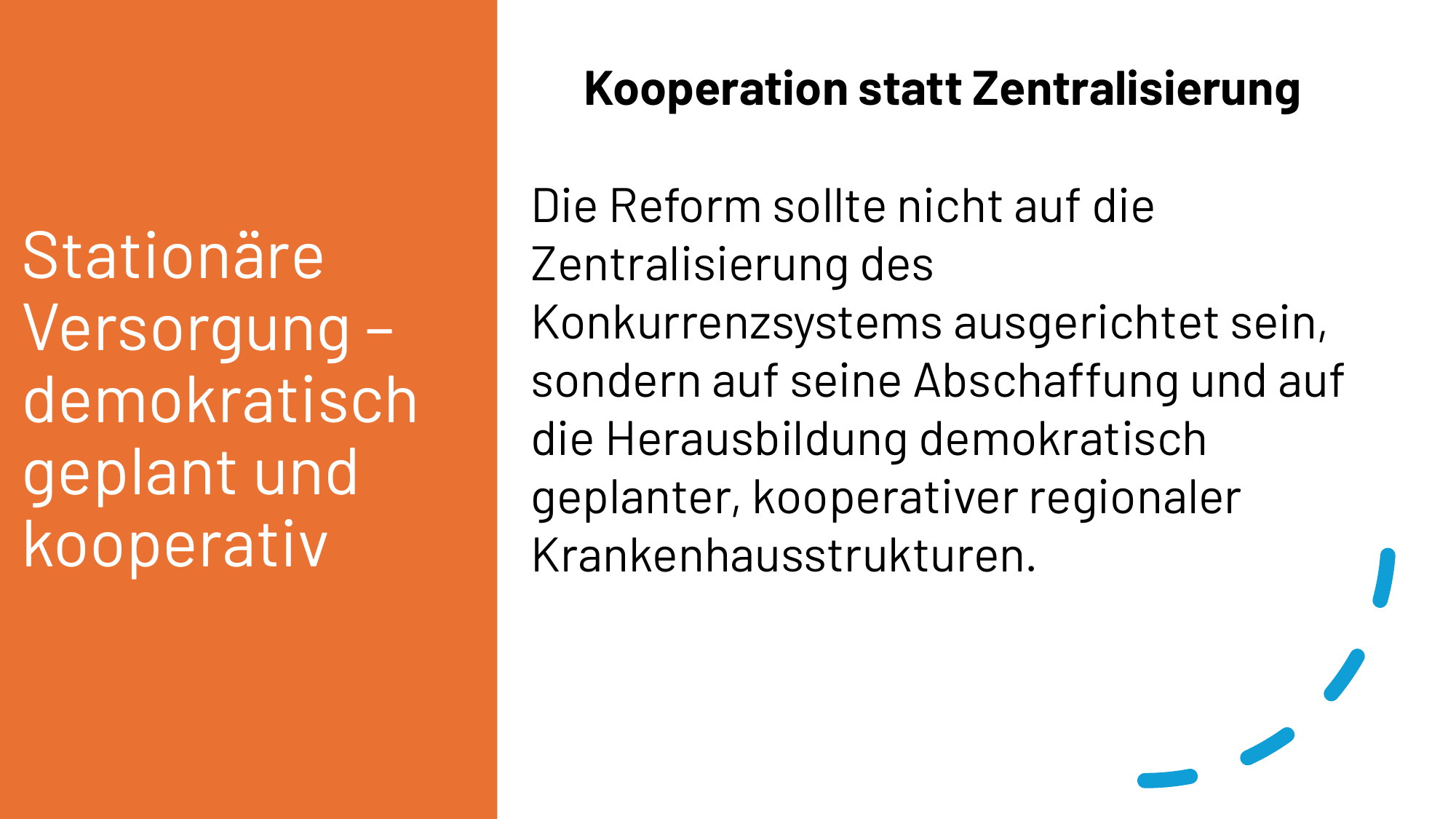

Kooperation statt Zentralisierung

Die Reform sollte nicht auf die Zentralisierung des Konkurrenzsystems ausgerichtet sein, sondern auf seine Abschaffung und auf die Herausbildung demokratisch geplanter, kooperativer regionaler Krankenhausstrukturen.

# Stationäre Versorgung – demokratisch geplant und kooperativ